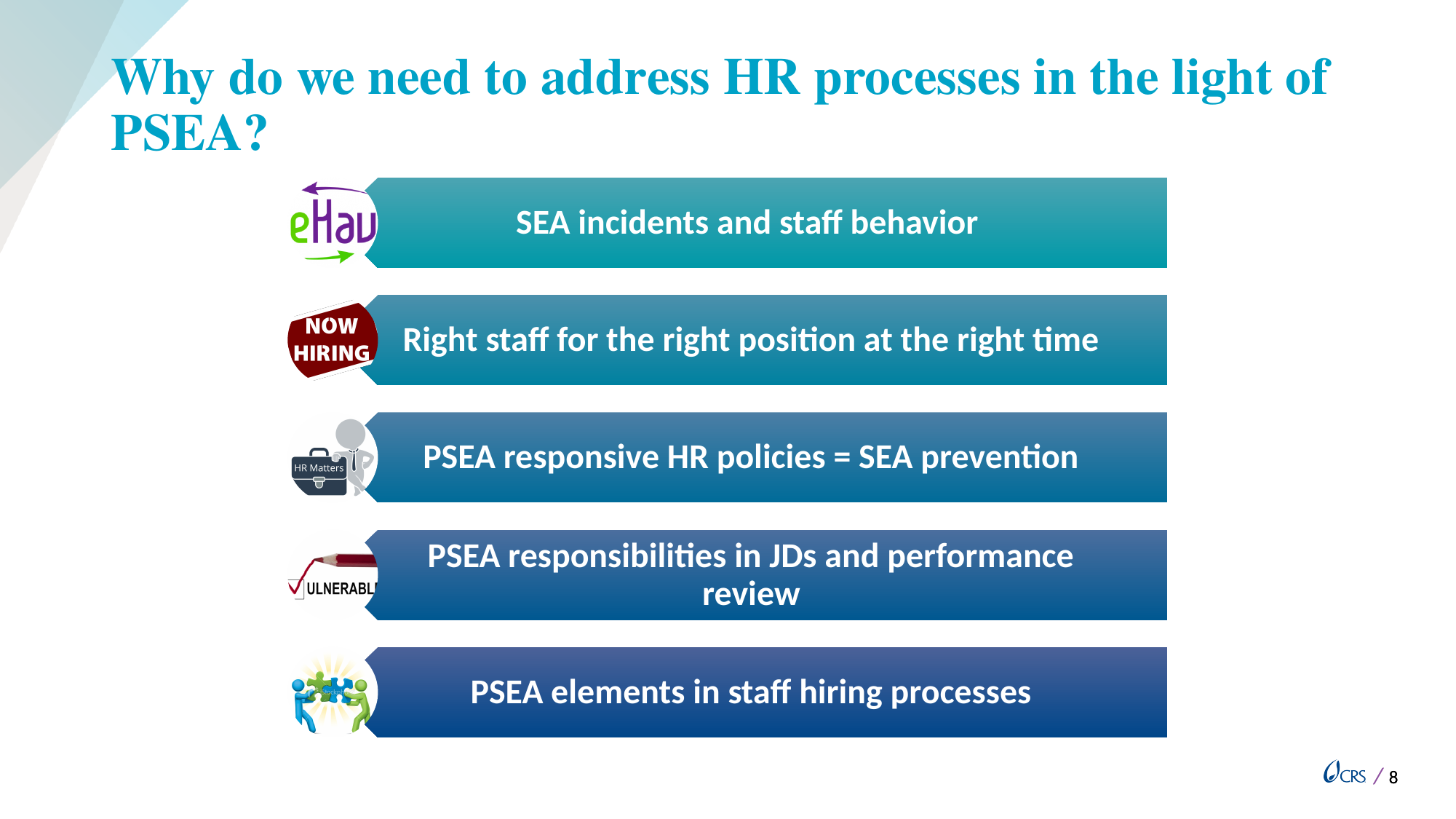

# Why do we need to address HR processes in the light of PSEA?
SEA incidents and staff behavior
Right staff for the right position at the right time
PSEA responsive HR policies = SEA prevention
PSEA responsibilities in JDs and performance review
PSEA elements in staff hiring processes